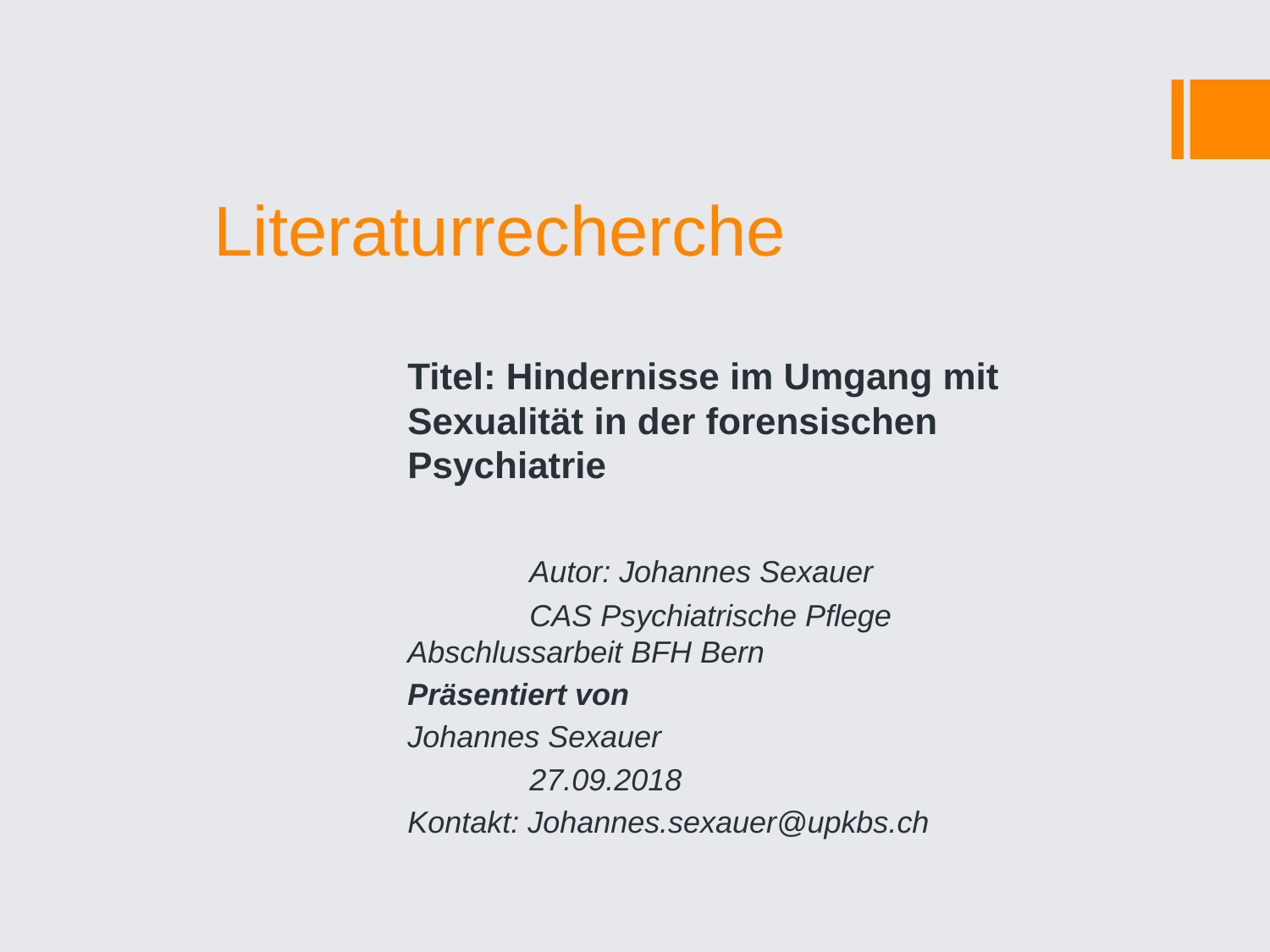

# Literaturrecherche
Titel: Hindernisse im Umgang mit Sexualität in der forensischen Psychiatrie

	Autor: Johannes Sexauer
	CAS Psychiatrische Pflege  	Abschlussarbeit BFH Bern
Präsentiert von
Johannes Sexauer
		27.09.2018
Kontakt: Johannes.sexauer@upkbs.ch